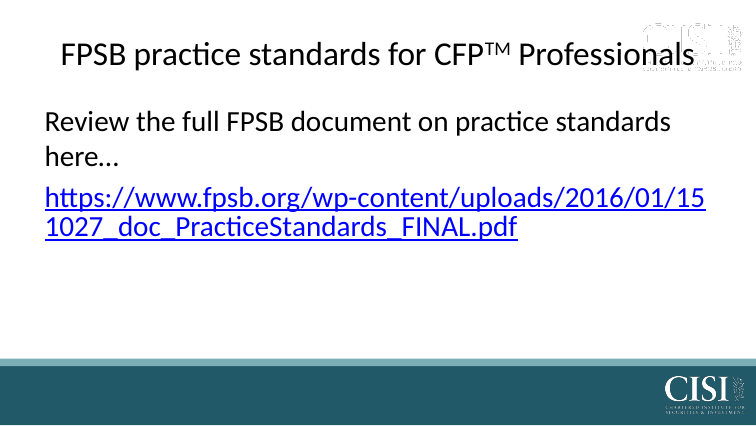

# FPSB practice standards for CFPTM Professionals
Review the full FPSB document on practice standards here…
https://www.fpsb.org/wp-content/uploads/2016/01/151027_doc_PracticeStandards_FINAL.pdf